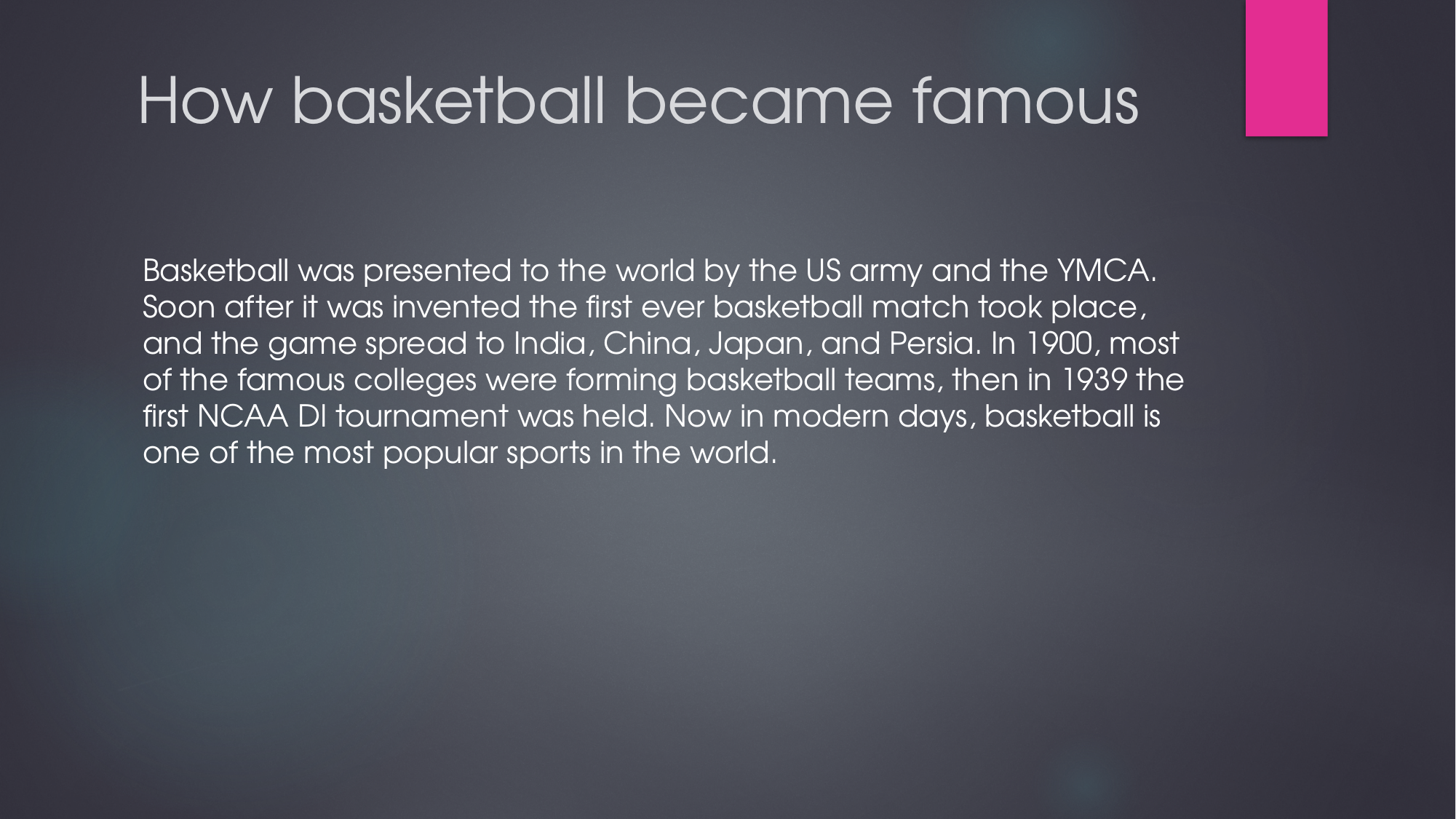

# How basketball became famous
Basketball was presented to the world by the US army and the YMCA. Soon after it was invented the first ever basketball match took place, and the game spread to India, China, Japan, and Persia. In 1900, most of the famous colleges were forming basketball teams, then in 1939 the first NCAA DI tournament was held. Now in modern days, basketball is one of the most popular sports in the world.